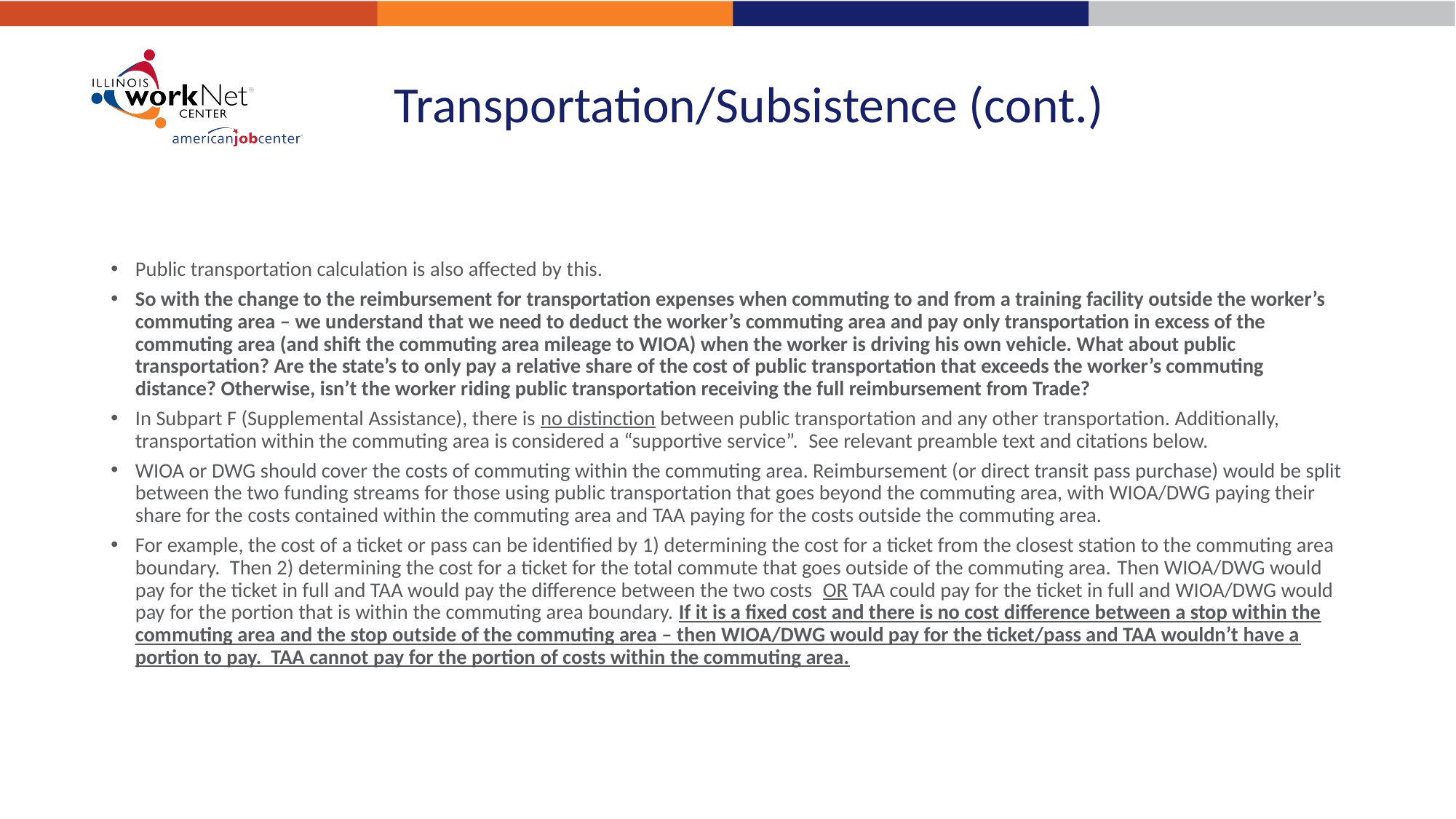

# Transportation/Subsistence (cont.)
Public transportation calculation is also affected by this.
So with the change to the reimbursement for transportation expenses when commuting to and from a training facility outside the worker’s commuting area – we understand that we need to deduct the worker’s commuting area and pay only transportation in excess of the commuting area (and shift the commuting area mileage to WIOA) when the worker is driving his own vehicle. What about public transportation? Are the state’s to only pay a relative share of the cost of public transportation that exceeds the worker’s commuting distance? Otherwise, isn’t the worker riding public transportation receiving the full reimbursement from Trade?
In Subpart F (Supplemental Assistance), there is no distinction between public transportation and any other transportation. Additionally, transportation within the commuting area is considered a “supportive service”.  See relevant preamble text and citations below.
WIOA or DWG should cover the costs of commuting within the commuting area. Reimbursement (or direct transit pass purchase) would be split between the two funding streams for those using public transportation that goes beyond the commuting area, with WIOA/DWG paying their share for the costs contained within the commuting area and TAA paying for the costs outside the commuting area.
For example, the cost of a ticket or pass can be identified by 1) determining the cost for a ticket from the closest station to the commuting area boundary.  Then 2) determining the cost for a ticket for the total commute that goes outside of the commuting area. Then WIOA/DWG would pay for the ticket in full and TAA would pay the difference between the two costs  OR TAA could pay for the ticket in full and WIOA/DWG would pay for the portion that is within the commuting area boundary. If it is a fixed cost and there is no cost difference between a stop within the commuting area and the stop outside of the commuting area – then WIOA/DWG would pay for the ticket/pass and TAA wouldn’t have a portion to pay.  TAA cannot pay for the portion of costs within the commuting area.